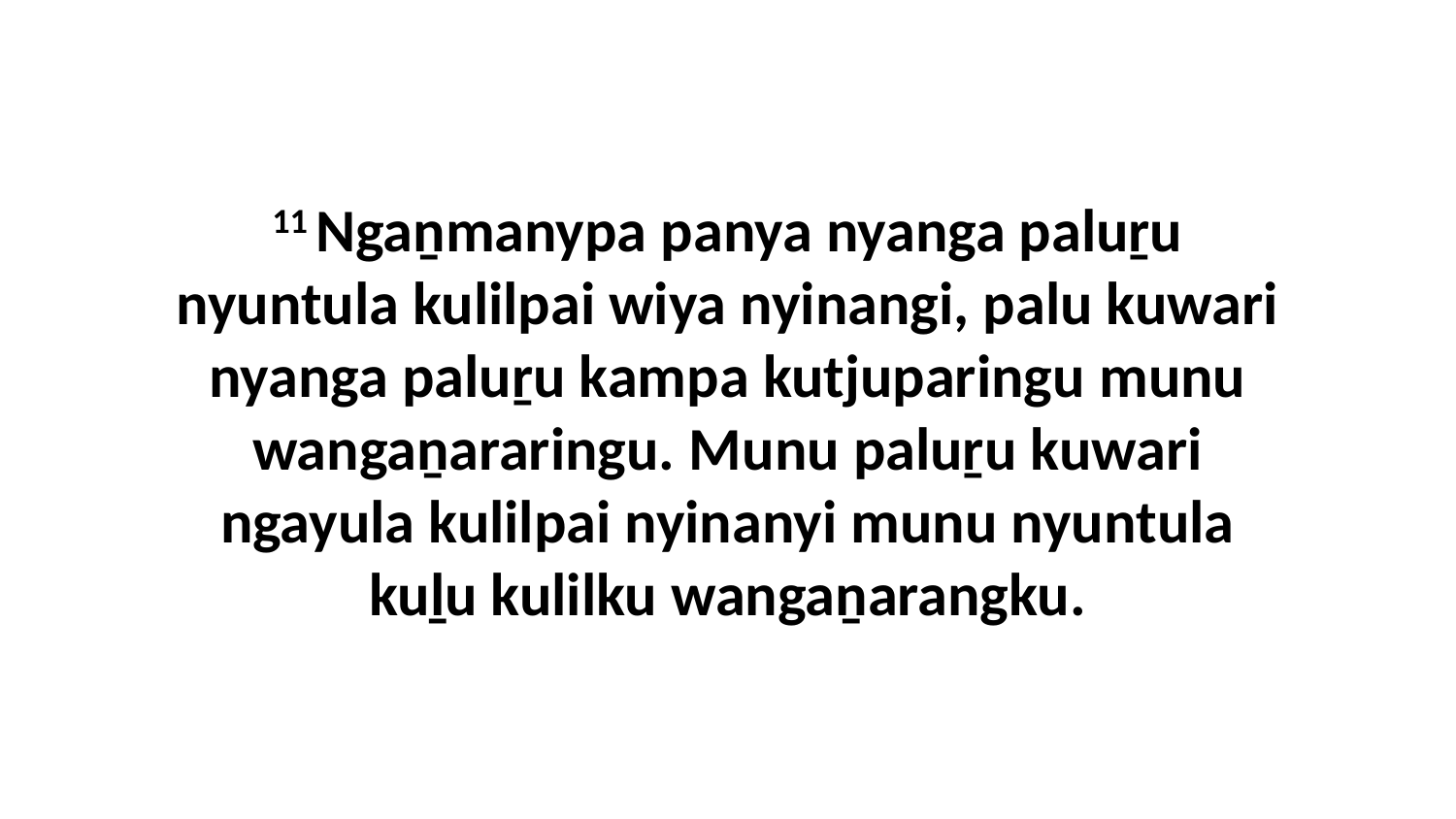

11 Ngaṉmanypa panya nyanga paluṟu nyuntula kulilpai wiya nyinangi, palu kuwari nyanga paluṟu kampa kutjuparingu munu wangaṉararingu. Munu paluṟu kuwari ngayula kulilpai nyinanyi munu nyuntula kuḻu kulilku wangaṉarangku.